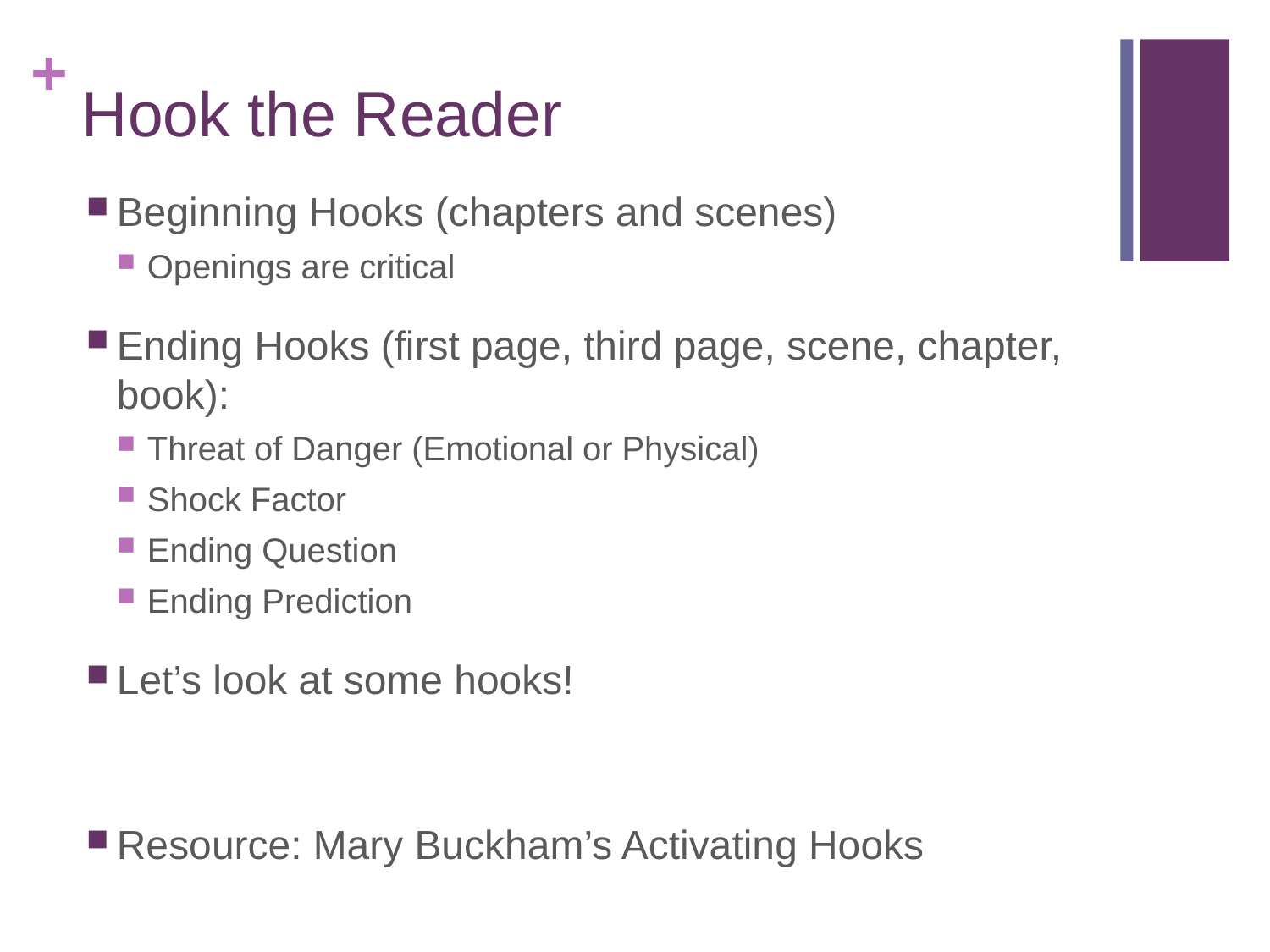

# Hook the Reader
Beginning Hooks (chapters and scenes)
Openings are critical
Ending Hooks (first page, third page, scene, chapter, book):
Threat of Danger (Emotional or Physical)
Shock Factor
Ending Question
Ending Prediction
Let’s look at some hooks!

Resource: Mary Buckham’s Activating Hooks